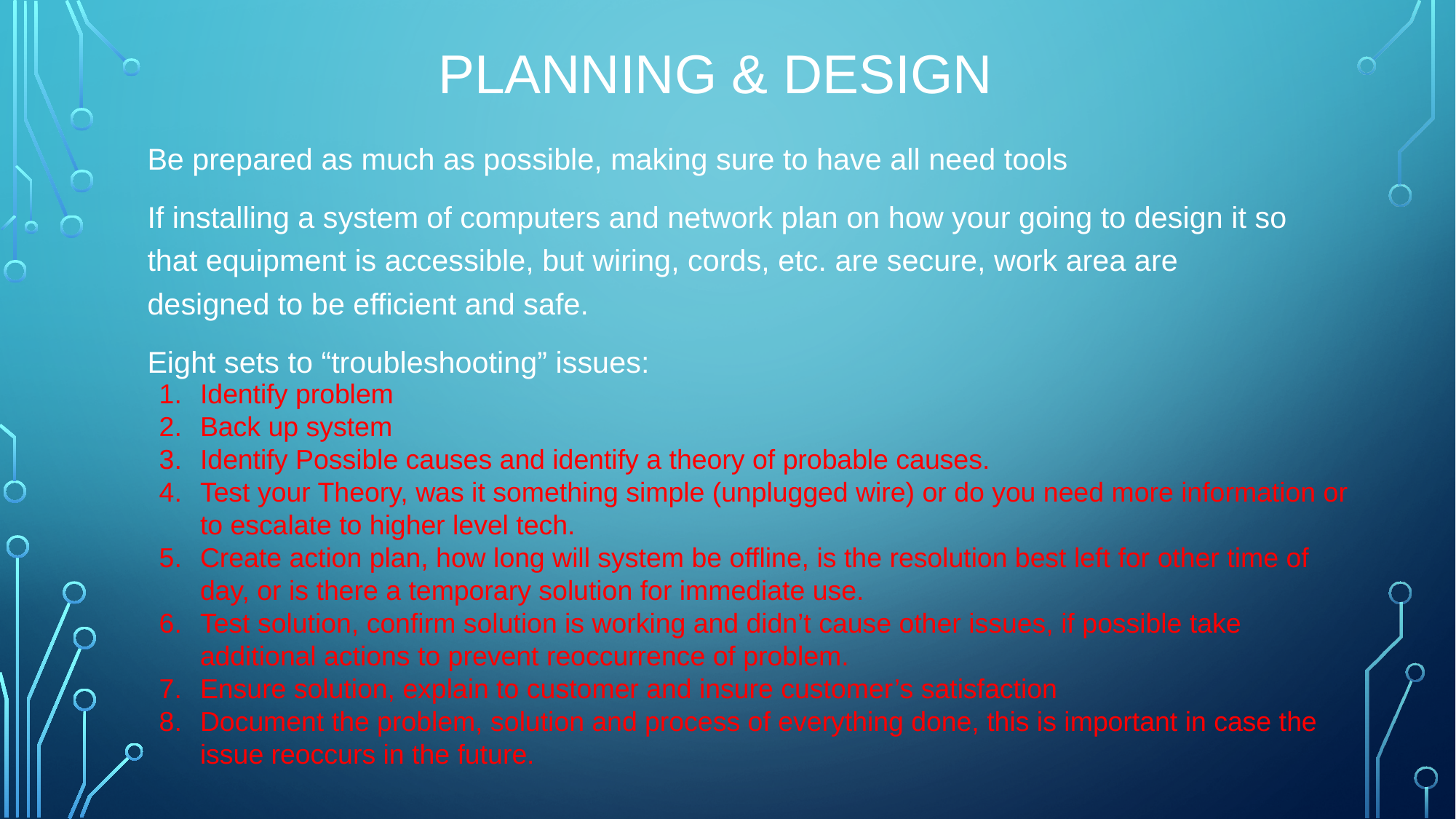

# Planning & Design
Be prepared as much as possible, making sure to have all need tools
If installing a system of computers and network plan on how your going to design it so that equipment is accessible, but wiring, cords, etc. are secure, work area are designed to be efficient and safe.
Eight sets to “troubleshooting” issues:

Identify problem
Back up system
Identify Possible causes and identify a theory of probable causes.
Test your Theory, was it something simple (unplugged wire) or do you need more information or to escalate to higher level tech.
Create action plan, how long will system be offline, is the resolution best left for other time of day, or is there a temporary solution for immediate use.
Test solution, confirm solution is working and didn’t cause other issues, if possible take additional actions to prevent reoccurrence of problem.
Ensure solution, explain to customer and insure customer’s satisfaction
Document the problem, solution and process of everything done, this is important in case the issue reoccurs in the future.